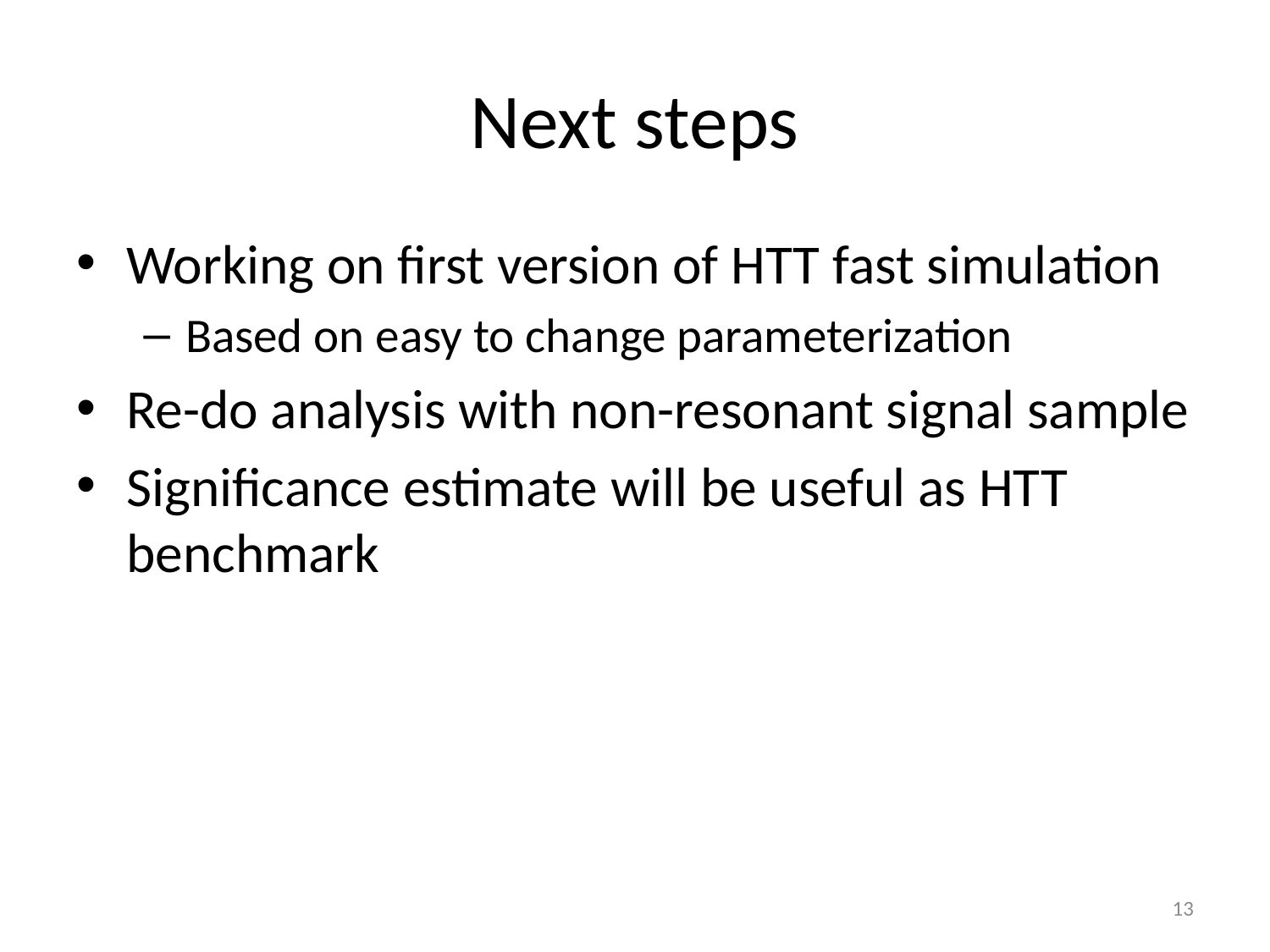

# Next steps
Working on first version of HTT fast simulation
Based on easy to change parameterization
Re-do analysis with non-resonant signal sample
Significance estimate will be useful as HTT benchmark

13